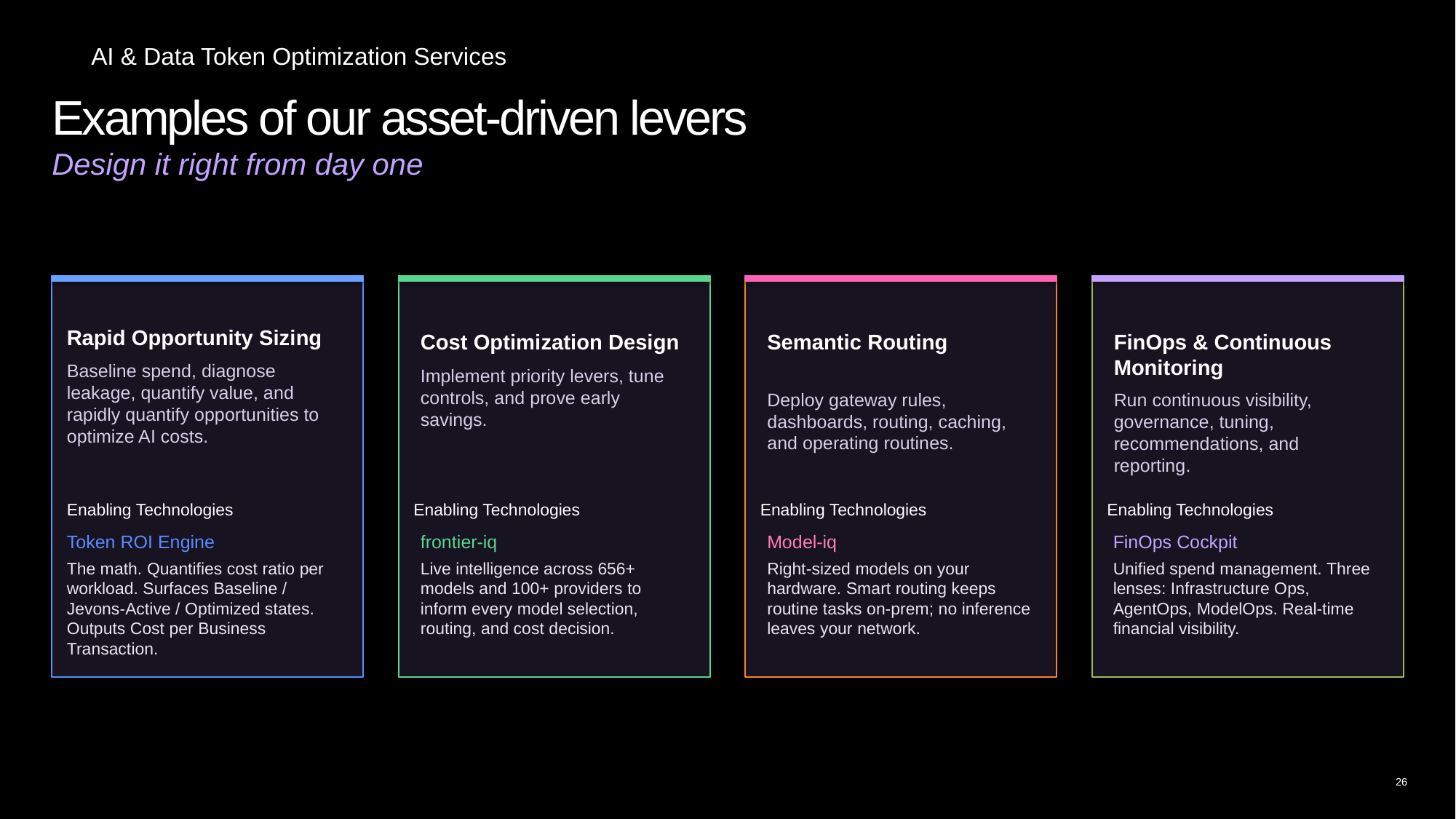

Examples of our asset-driven levers
Design it right from day one

Rapid Opportunity Sizing
Cost Optimization Design
Semantic Routing
FinOps & Continuous Monitoring
Baseline spend, diagnose leakage, quantify value, and rapidly quantify opportunities to optimize AI costs.
Implement priority levers, tune controls, and prove early savings.
Deploy gateway rules, dashboards, routing, caching, and operating routines.
Run continuous visibility, governance, tuning, recommendations, and reporting.
Enabling Technologies
Enabling Technologies
Enabling Technologies
Enabling Technologies
Token ROI Engine
The math. Quantifies cost ratio per workload. Surfaces Baseline / Jevons-Active / Optimized states. Outputs Cost per Business Transaction.
frontier-iq
Live intelligence across 656+ models and 100+ providers to inform every model selection, routing, and cost decision.
Model-iq
Right-sized models on your hardware. Smart routing keeps routine tasks on-prem; no inference leaves your network.
FinOps Cockpit
Unified spend management. Three lenses: Infrastructure Ops, AgentOps, ModelOps. Real-time financial visibility.